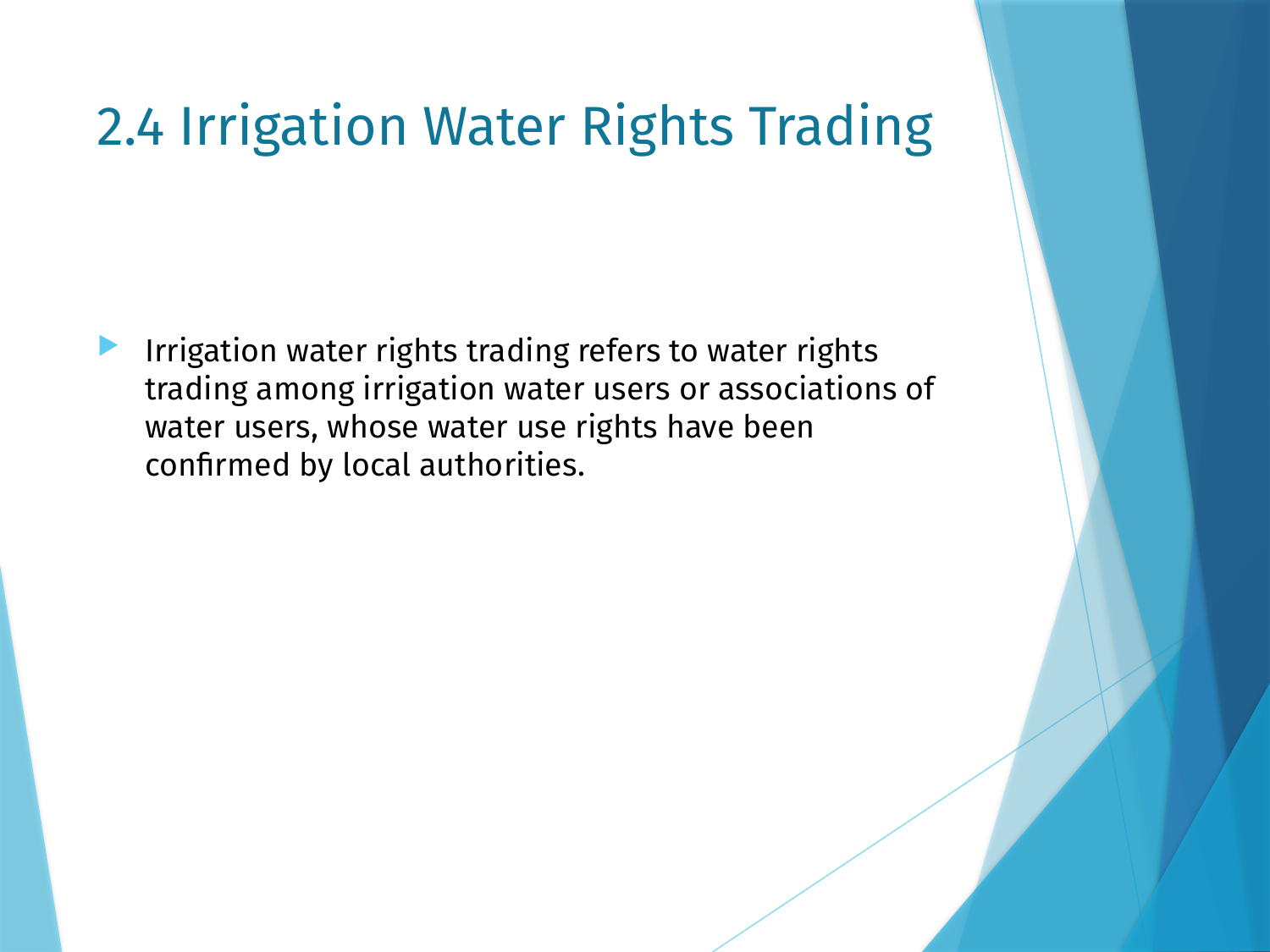

# 2.4 Irrigation Water Rights Trading

Irrigation water rights trading refers to water rights trading among irrigation water users or associations of water users, whose water use rights have been confirmed by local authorities.